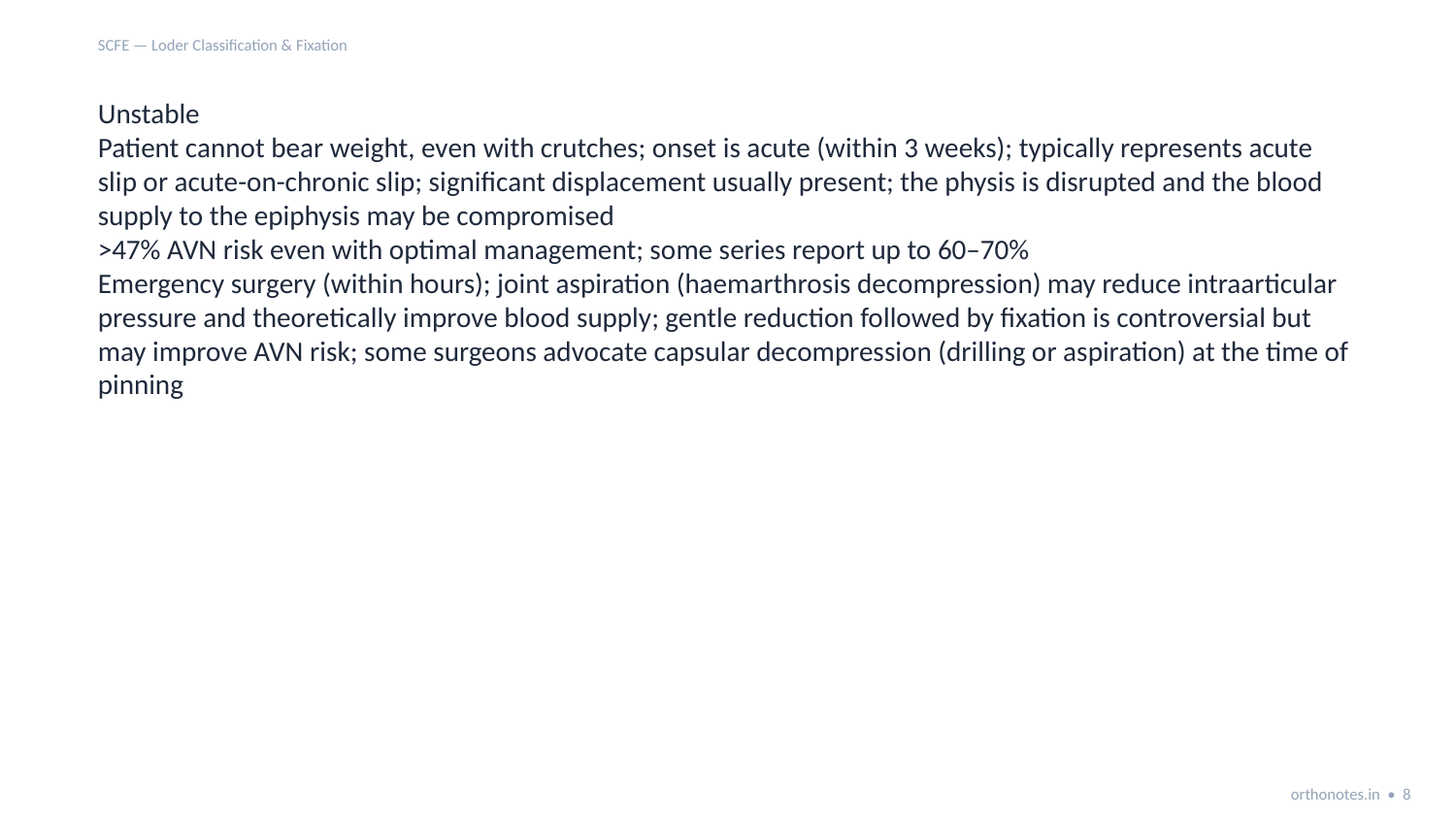

SCFE — Loder Classification & Fixation
Unstable
Patient cannot bear weight, even with crutches; onset is acute (within 3 weeks); typically represents acute slip or acute-on-chronic slip; significant displacement usually present; the physis is disrupted and the blood supply to the epiphysis may be compromised
>47% AVN risk even with optimal management; some series report up to 60–70%
Emergency surgery (within hours); joint aspiration (haemarthrosis decompression) may reduce intraarticular pressure and theoretically improve blood supply; gentle reduction followed by fixation is controversial but may improve AVN risk; some surgeons advocate capsular decompression (drilling or aspiration) at the time of pinning
orthonotes.in  •  8